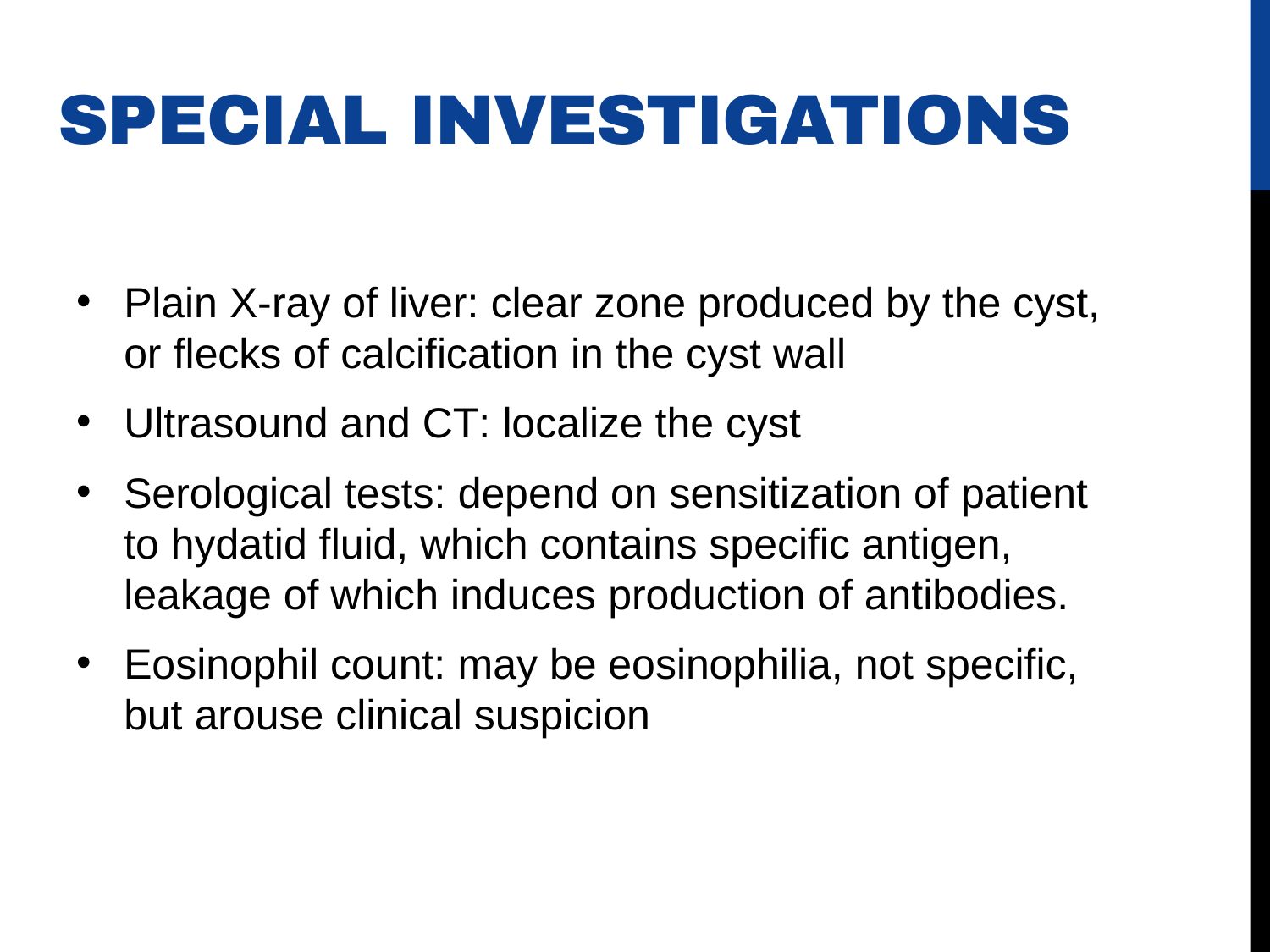

# Special investigations
Plain X-ray of liver: clear zone produced by the cyst, or flecks of calcification in the cyst wall
Ultrasound and CT: localize the cyst
Serological tests: depend on sensitization of patient to hydatid fluid, which contains specific antigen, leakage of which induces production of antibodies.
Eosinophil count: may be eosinophilia, not specific, but arouse clinical suspicion